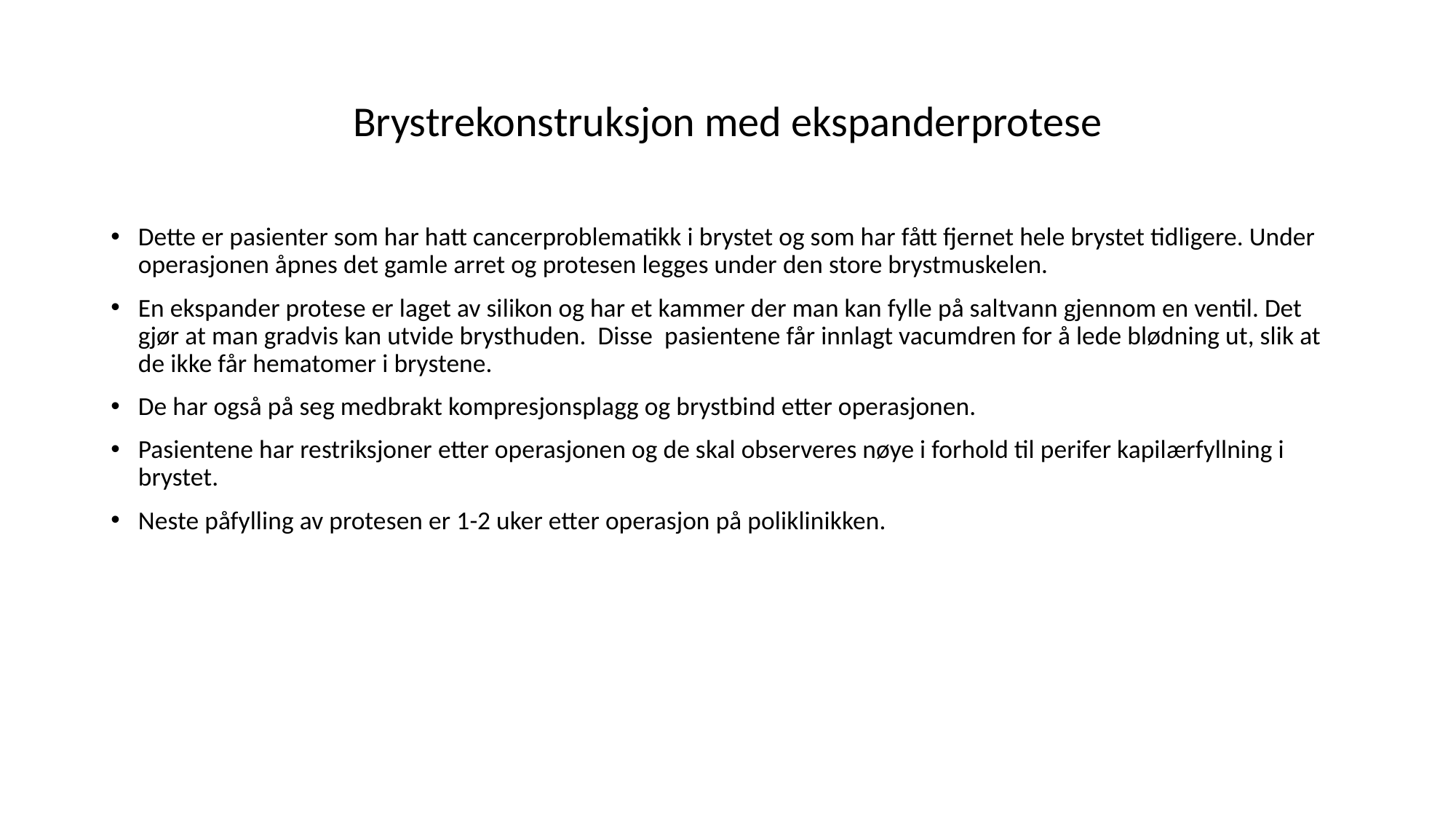

# Brystrekonstruksjon med ekspanderprotese
Dette er pasienter som har hatt cancerproblematikk i brystet og som har fått fjernet hele brystet tidligere. Under operasjonen åpnes det gamle arret og protesen legges under den store brystmuskelen.
En ekspander protese er laget av silikon og har et kammer der man kan fylle på saltvann gjennom en ventil. Det gjør at man gradvis kan utvide brysthuden.  Disse  pasientene får innlagt vacumdren for å lede blødning ut, slik at de ikke får hematomer i brystene.
De har også på seg medbrakt kompresjonsplagg og brystbind etter operasjonen.
Pasientene har restriksjoner etter operasjonen og de skal observeres nøye i forhold til perifer kapilærfyllning i brystet.
Neste påfylling av protesen er 1-2 uker etter operasjon på poliklinikken.